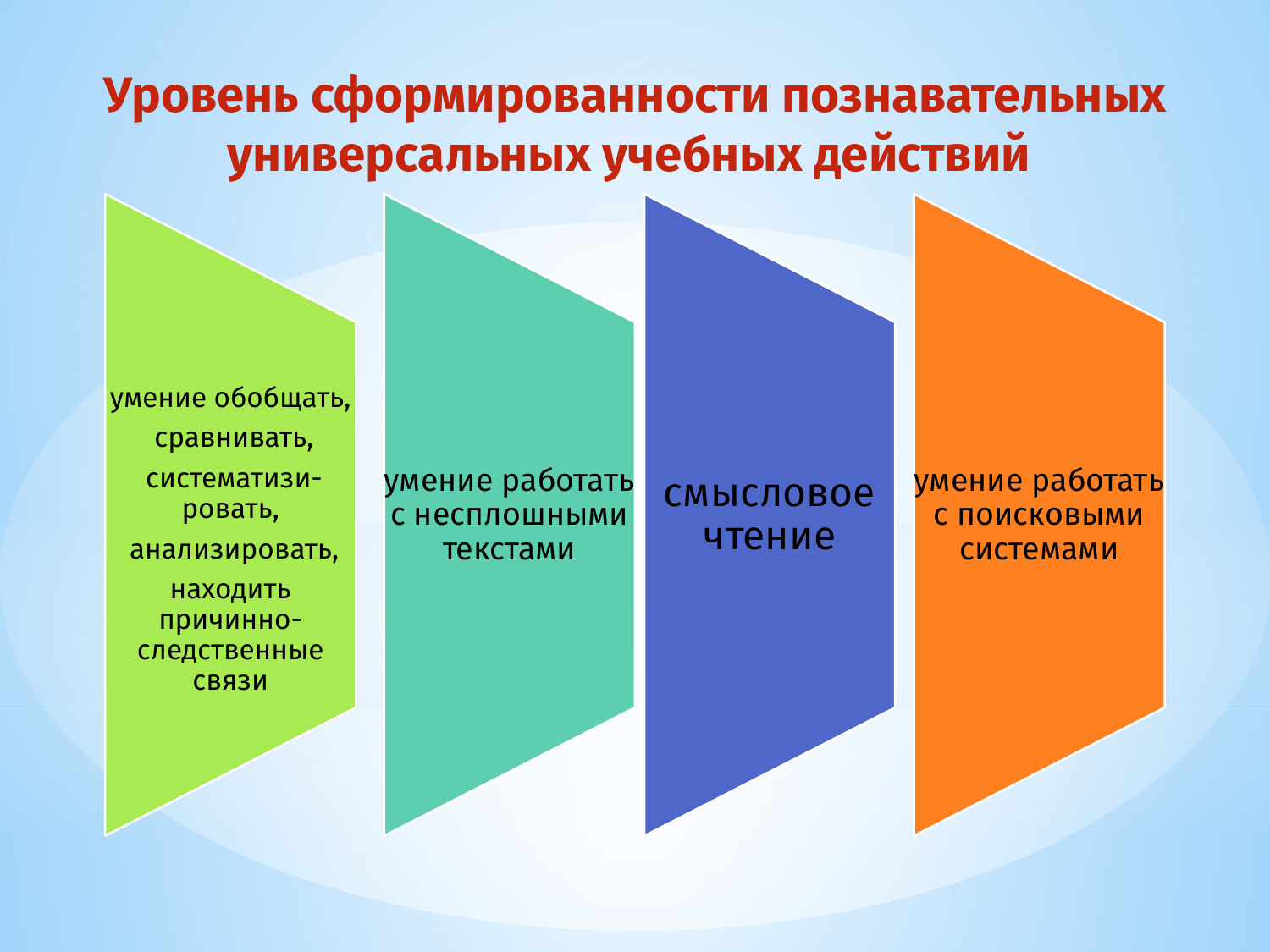

# Уровень сформированности познавательных универсальных учебных действий

умение обобщать,
 сравнивать,
 систематизи-ровать,
 анализировать,
находить причинно-следственные связи
умение работать с несплошными текстами
смысловое чтение
умение работать с поисковыми системами